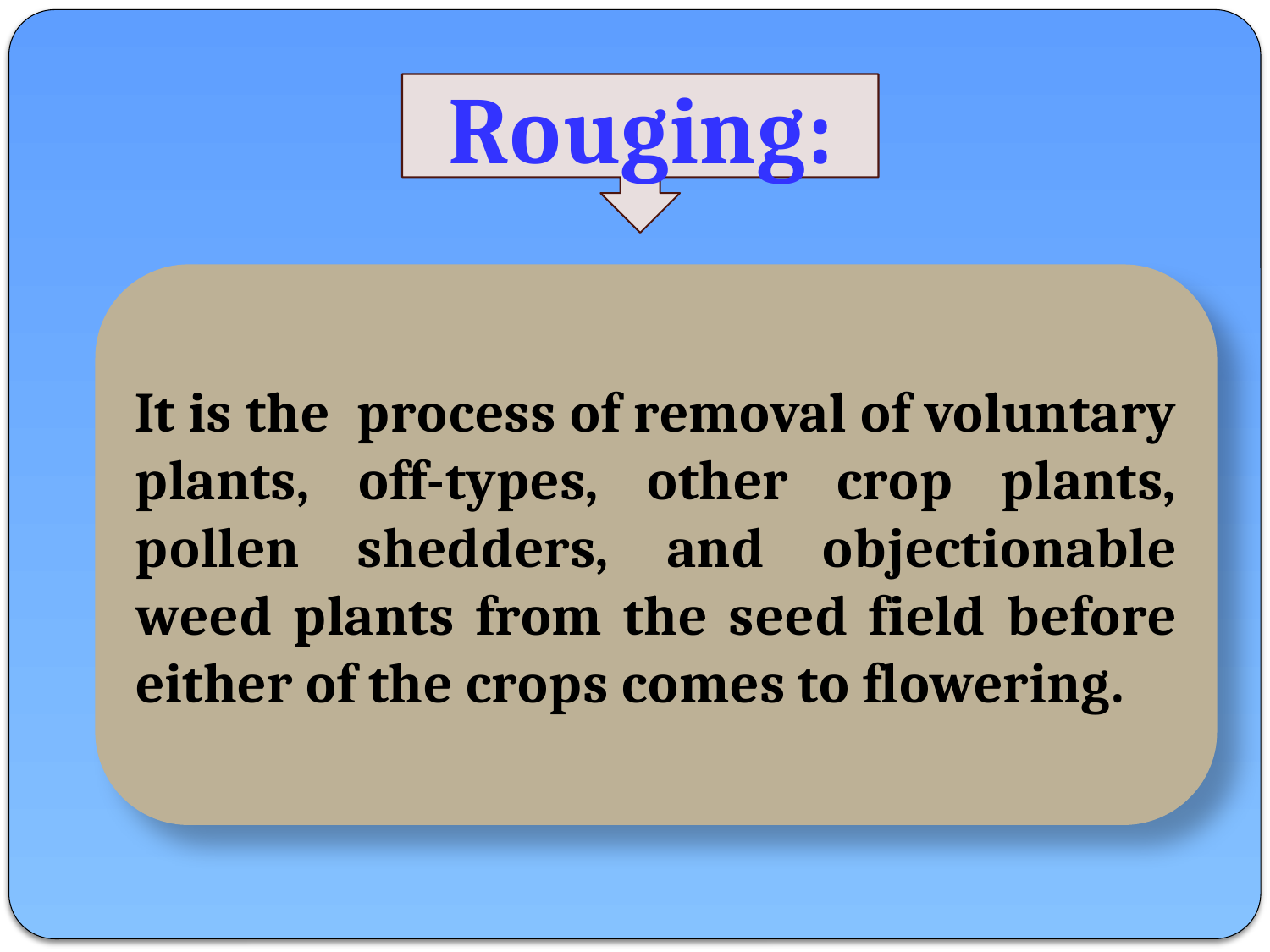

Rouging:
It is the  process of removal of voluntary plants, off-types, other crop plants, pollen shedders, and objectionable weed plants from the seed field before either of the crops comes to flowering.